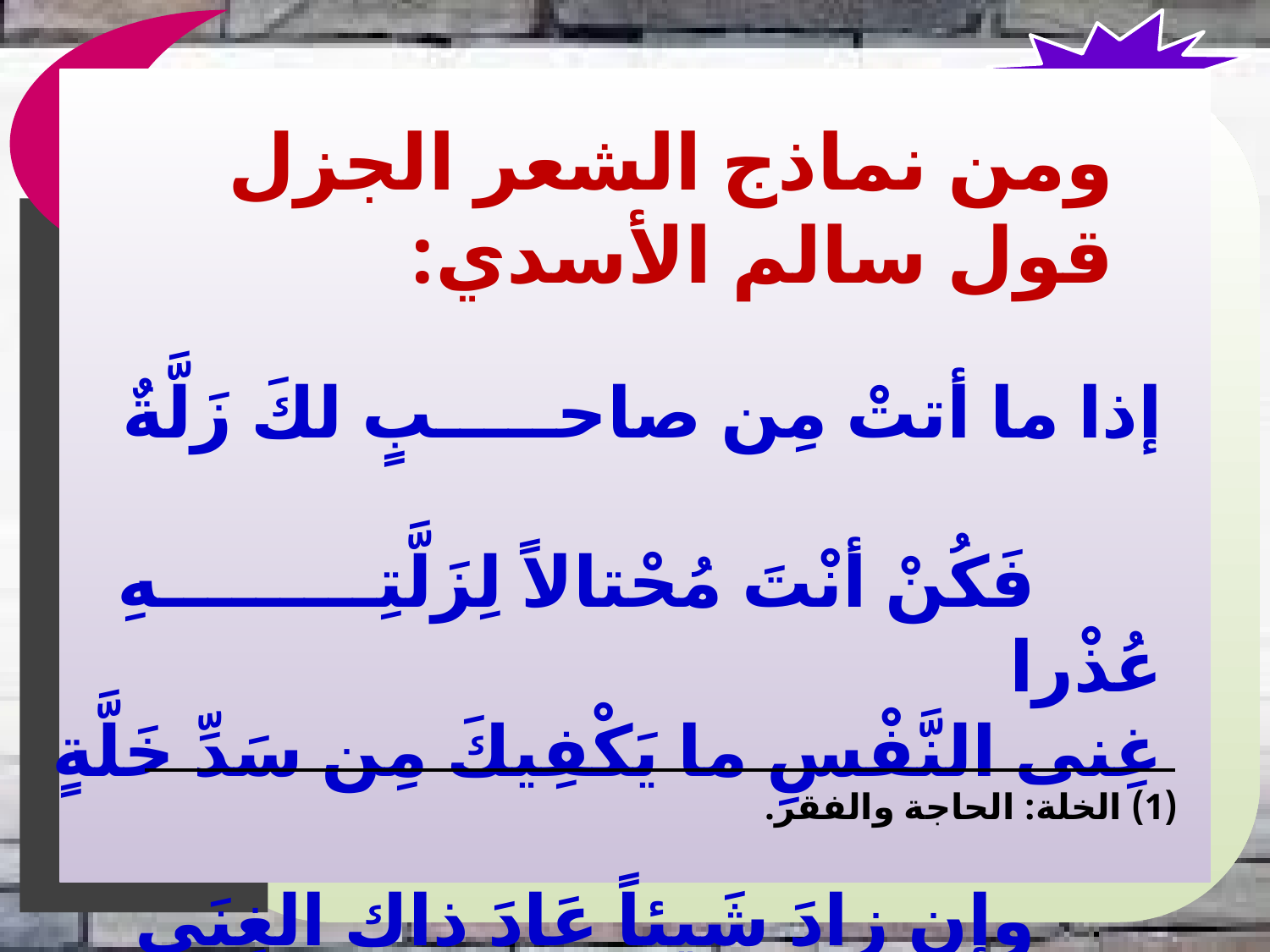

ومن نماذج الشعر الجزل قول سالم الأسدي:
إذا ما أتتْ مِن صاحـــــبٍ لكَ زَلَّةٌ
		فَكُنْ أنْتَ مُحْتالاً لِزَلَّتِـــــــــهِ عُذْرا
غِنى النَّفْسِ ما يَكْفِيكَ مِن سَدِّ خَلَّةٍ
		وإن زادَ شَيئاً عَادَ ذاك الغِنَى فَقْرا(1)

(1) الخلة: الحاجة والفقر.